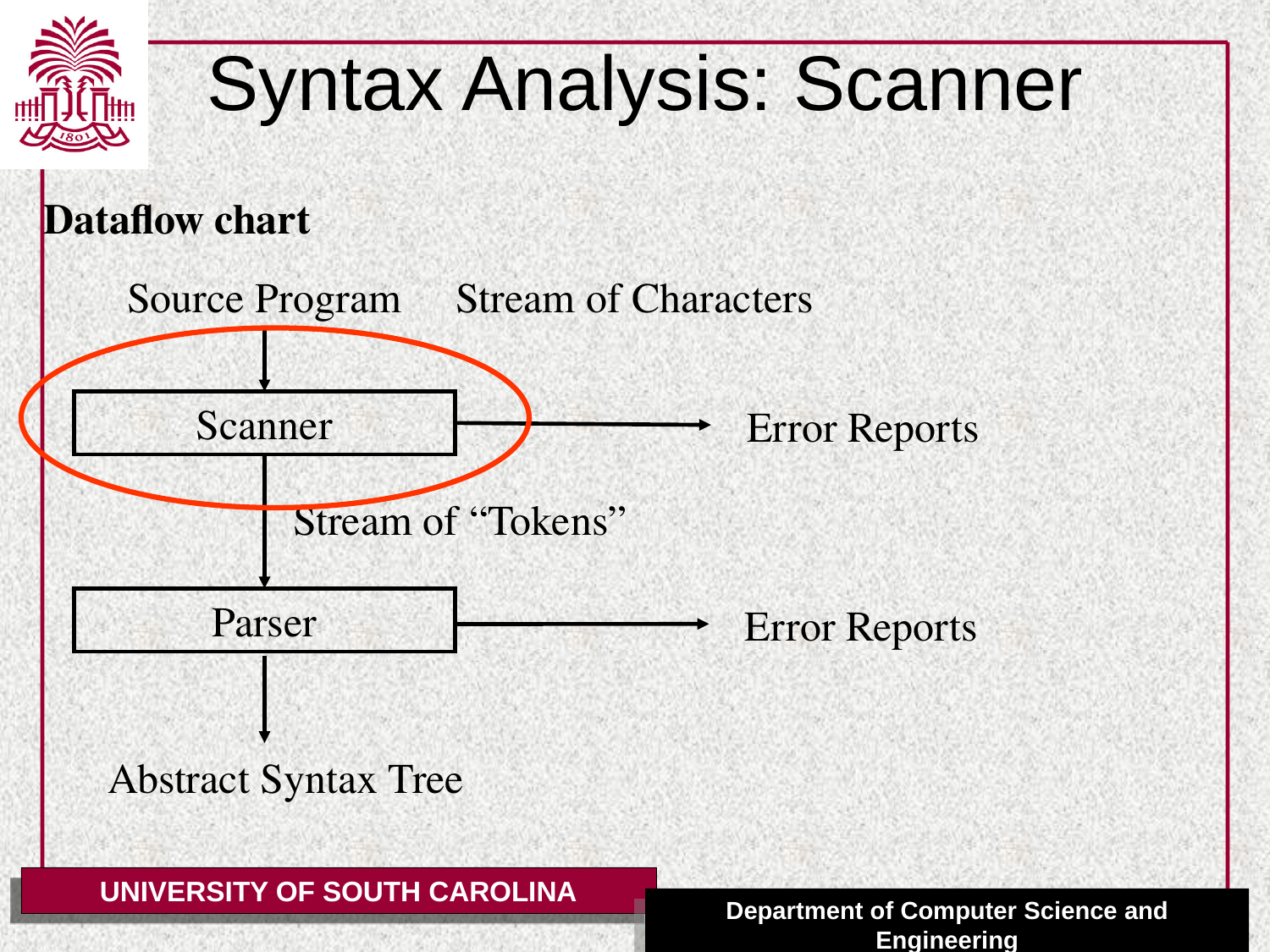

# Syntax Analysis: Scanner
Dataflow chart
Source Program
Stream of Characters

Scanner
Error Reports
Stream of “Tokens”
Parser
Error Reports
Abstract Syntax Tree